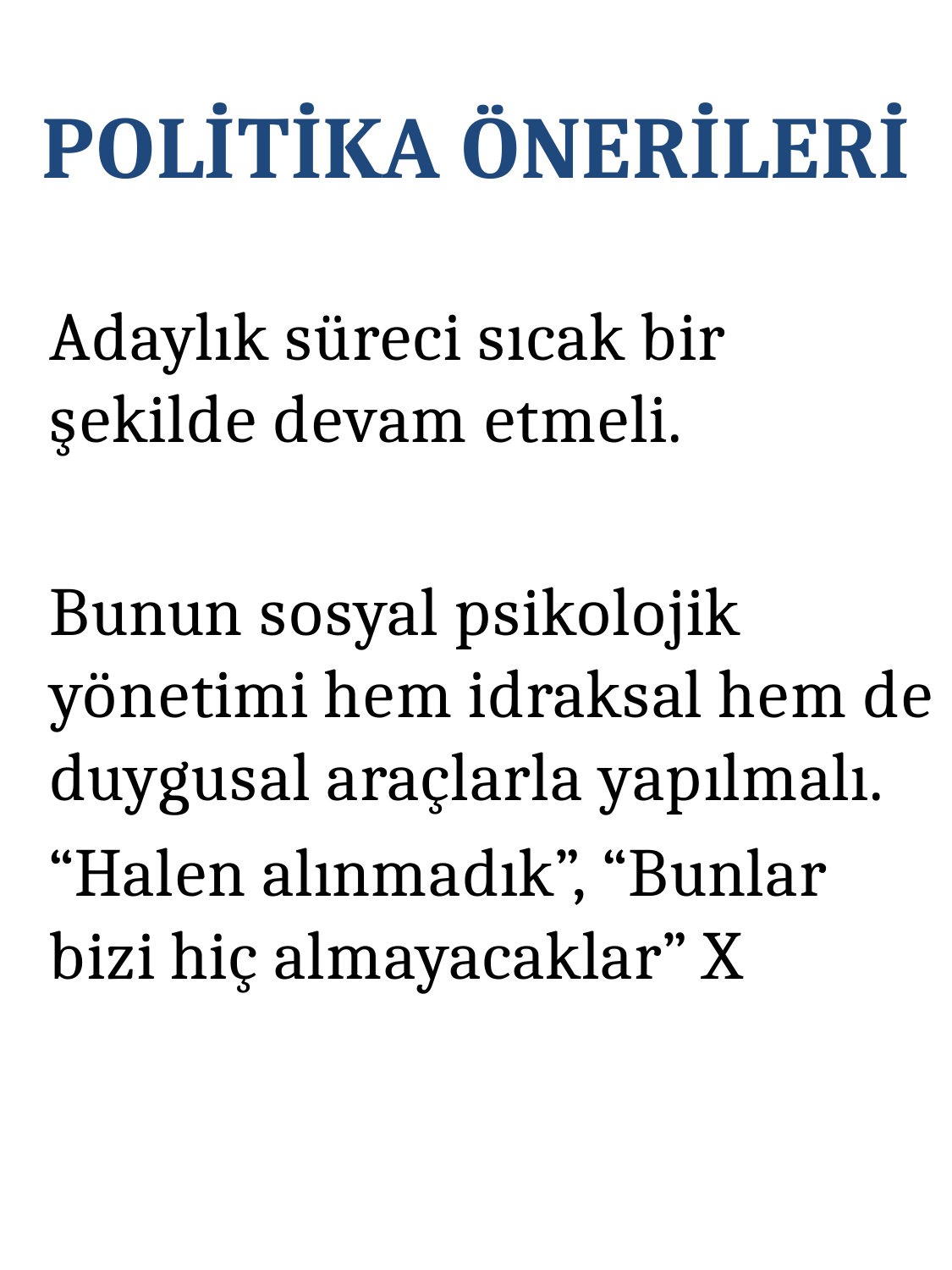

# POLİTİKA ÖNERİLERİ
Adaylık süreci sıcak bir şekilde devam etmeli.

Bunun sosyal psikolojik yönetimi hem idraksal hem de duygusal araçlarla yapılmalı.
“Halen alınmadık”, “Bunlar bizi hiç almayacaklar” X